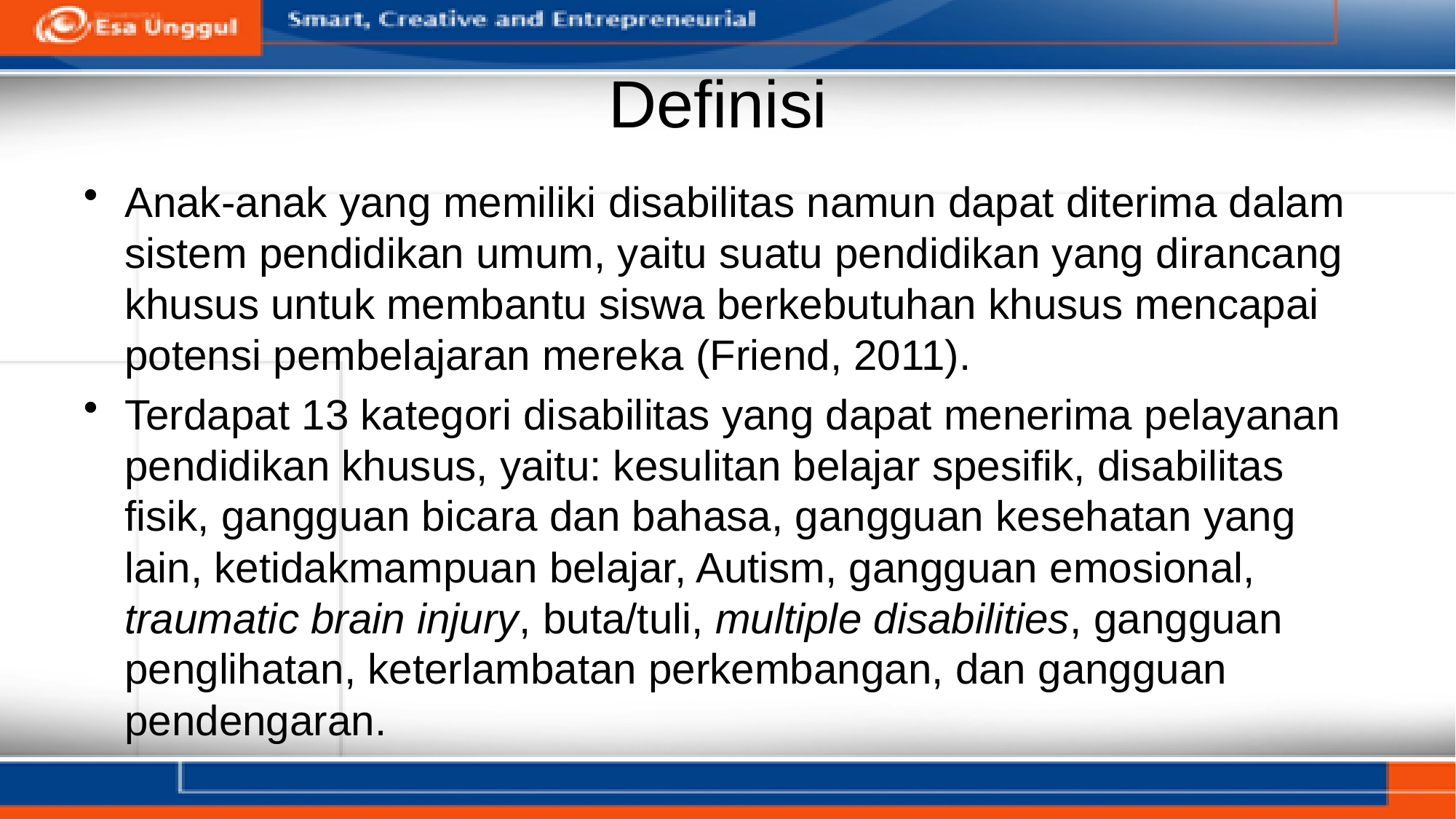

# Definisi
Anak-anak yang memiliki disabilitas namun dapat diterima dalam sistem pendidikan umum, yaitu suatu pendidikan yang dirancang khusus untuk membantu siswa berkebutuhan khusus mencapai potensi pembelajaran mereka (Friend, 2011).
Terdapat 13 kategori disabilitas yang dapat menerima pelayanan pendidikan khusus, yaitu: kesulitan belajar spesifik, disabilitas fisik, gangguan bicara dan bahasa, gangguan kesehatan yang lain, ketidakmampuan belajar, Autism, gangguan emosional, traumatic brain injury, buta/tuli, multiple disabilities, gangguan penglihatan, keterlambatan perkembangan, dan gangguan pendengaran.